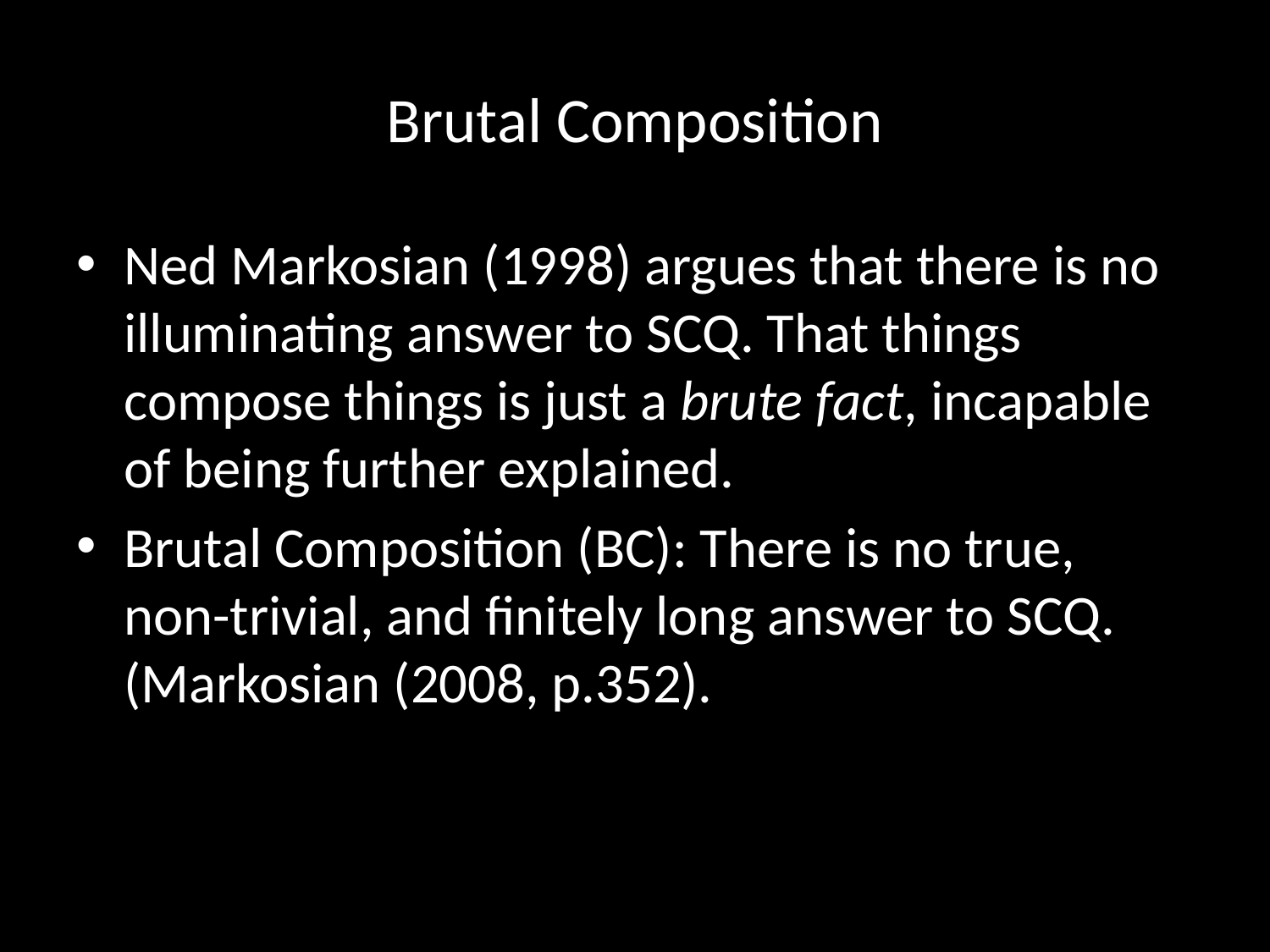

# Brutal Composition
Ned Markosian (1998) argues that there is no illuminating answer to SCQ. That things compose things is just a brute fact, incapable of being further explained.
Brutal Composition (BC): There is no true, non-trivial, and finitely long answer to SCQ. (Markosian (2008, p.352).